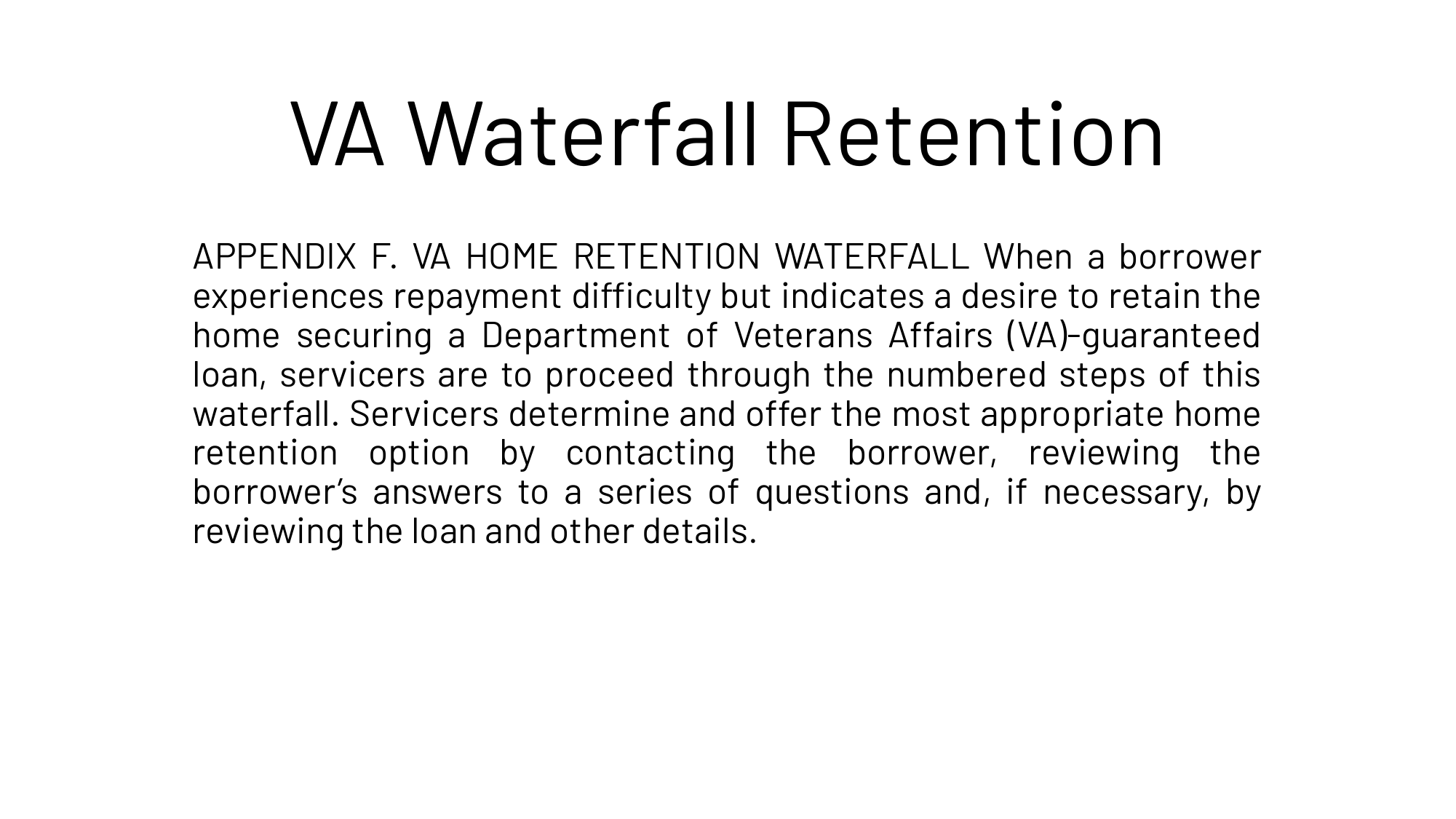

# VA Waterfall Retention
APPENDIX F. VA HOME RETENTION WATERFALL When a borrower experiences repayment difficulty but indicates a desire to retain the home securing a Department of Veterans Affairs (VA)-guaranteed loan, servicers are to proceed through the numbered steps of this waterfall. Servicers determine and offer the most appropriate home retention option by contacting the borrower, reviewing the borrower’s answers to a series of questions and, if necessary, by reviewing the loan and other details.